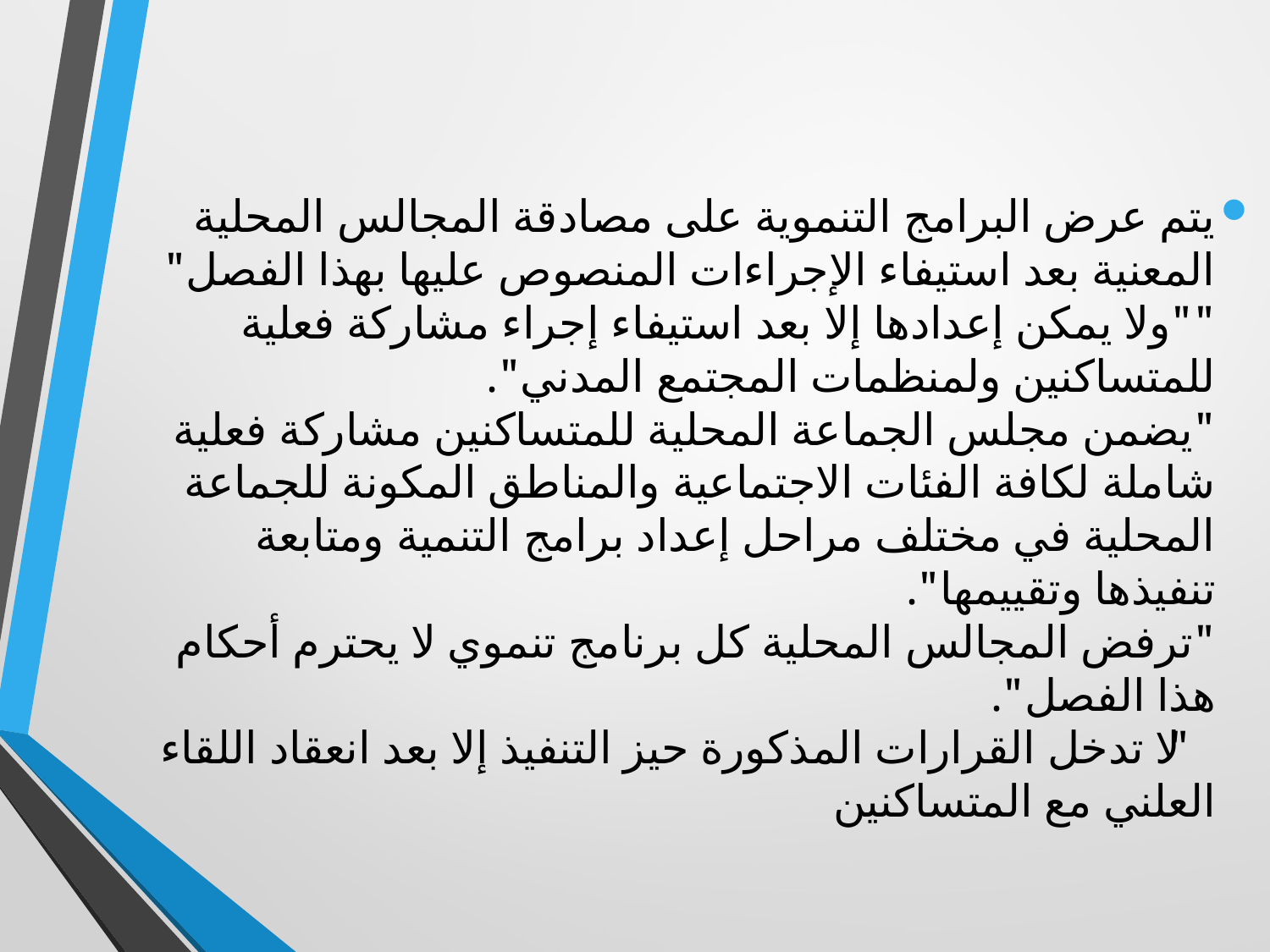

# يتم عرض البرامج التنموية على مصادقة المجالس المحلية المعنية بعد استيفاء الإجراءات المنصوص عليها بهذا الفصل" ""ولا يمكن إعدادها إلا بعد استيفاء إجراء مشاركة فعلية للمتساكنين ولمنظمات المجتمع المدني". "يضمن مجلس الجماعة المحلية للمتساكنين مشاركة فعلية شاملة لكافة الفئات الاجتماعية والمناطق المكونة للجماعة المحلية في مختلف مراحل إعداد برامج التنمية ومتابعة تنفيذها وتقييمها". "ترفض المجالس المحلية كل برنامج تنموي لا يحترم أحكام هذا الفصل". " لا تدخل القرارات المذكورة حيز التنفيذ إلا بعد انعقاد اللقاء العلني مع المتساكنين